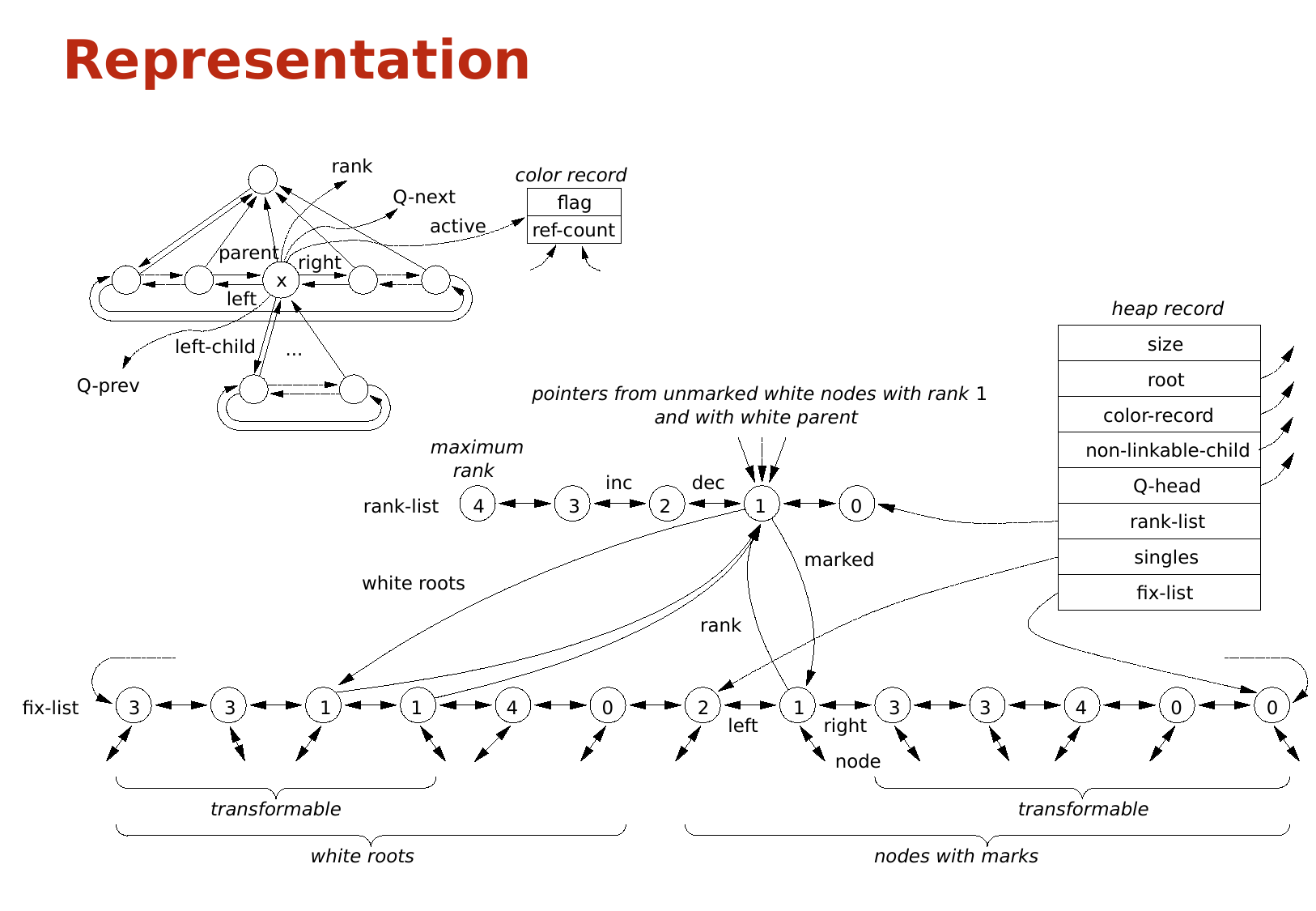

# Representation

rank
color record

Q-next

flag

active

ref-count

parent

right

x

left

left-child
...

Q-prev

heap record

size

root

color-record

non-linkable-child

Q-head

3

singles

1
4
2

pointers from unmarked white nodes with rank 1
and with white parent
maximum
rank
inc
dec
rank-list
4
2
1
0
rank-list
marked
white roots
fix-list
rank
fix-list
3
3
1
0
1
3
3
4
0
0
left
right
node
transformable
transformable
white roots
nodes with marks